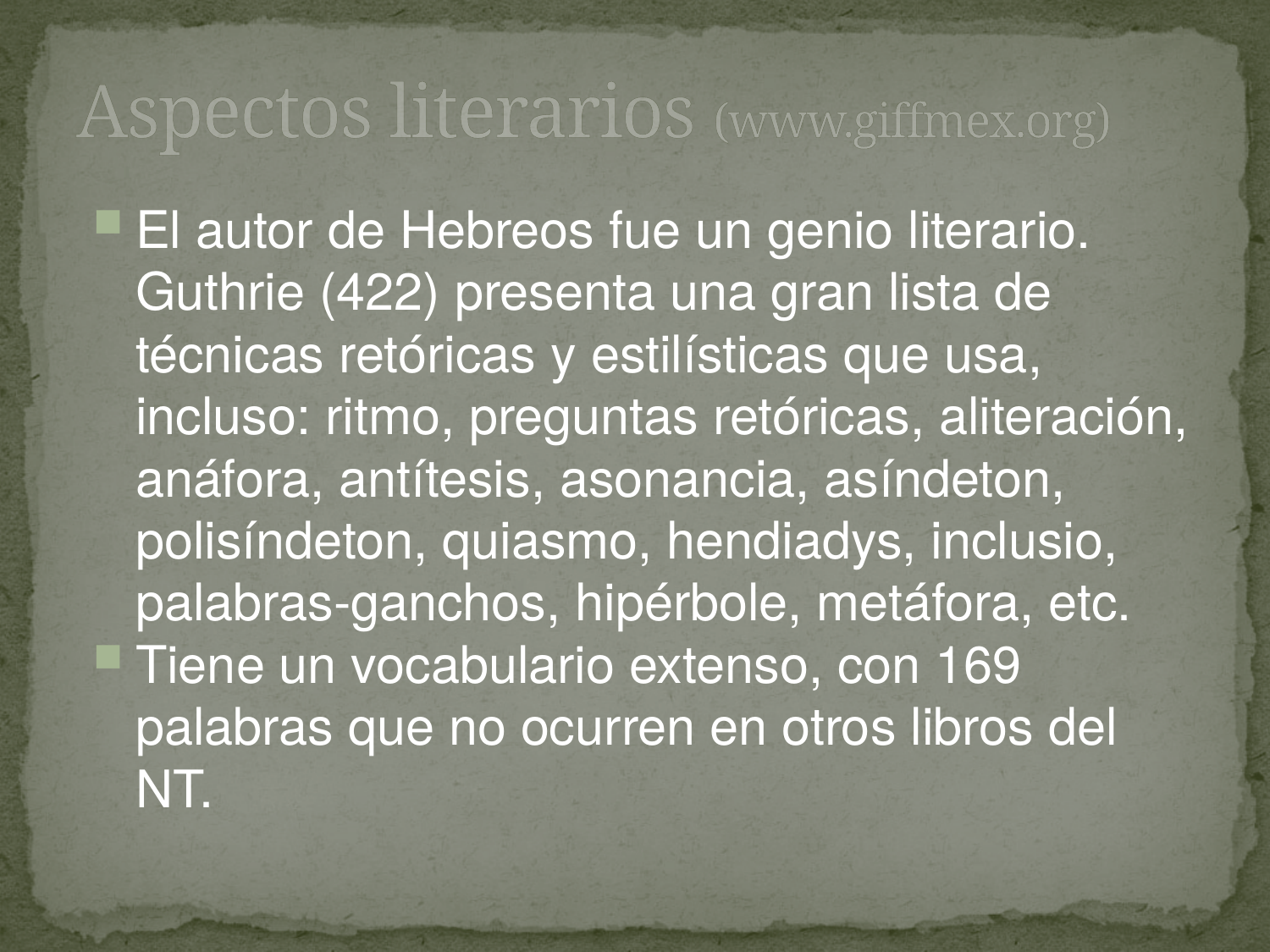

# Aspectos literarios (www.giffmex.org)
El autor de Hebreos fue un genio literario.  Guthrie (422) presenta una gran lista de técnicas retóricas y estilísticas que usa, incluso: ritmo, preguntas retóricas, aliteración, anáfora, antítesis, asonancia, asíndeton, polisíndeton, quiasmo, hendiadys, inclusio, palabras-ganchos, hipérbole, metáfora, etc.
Tiene un vocabulario extenso, con 169 palabras que no ocurren en otros libros del NT.